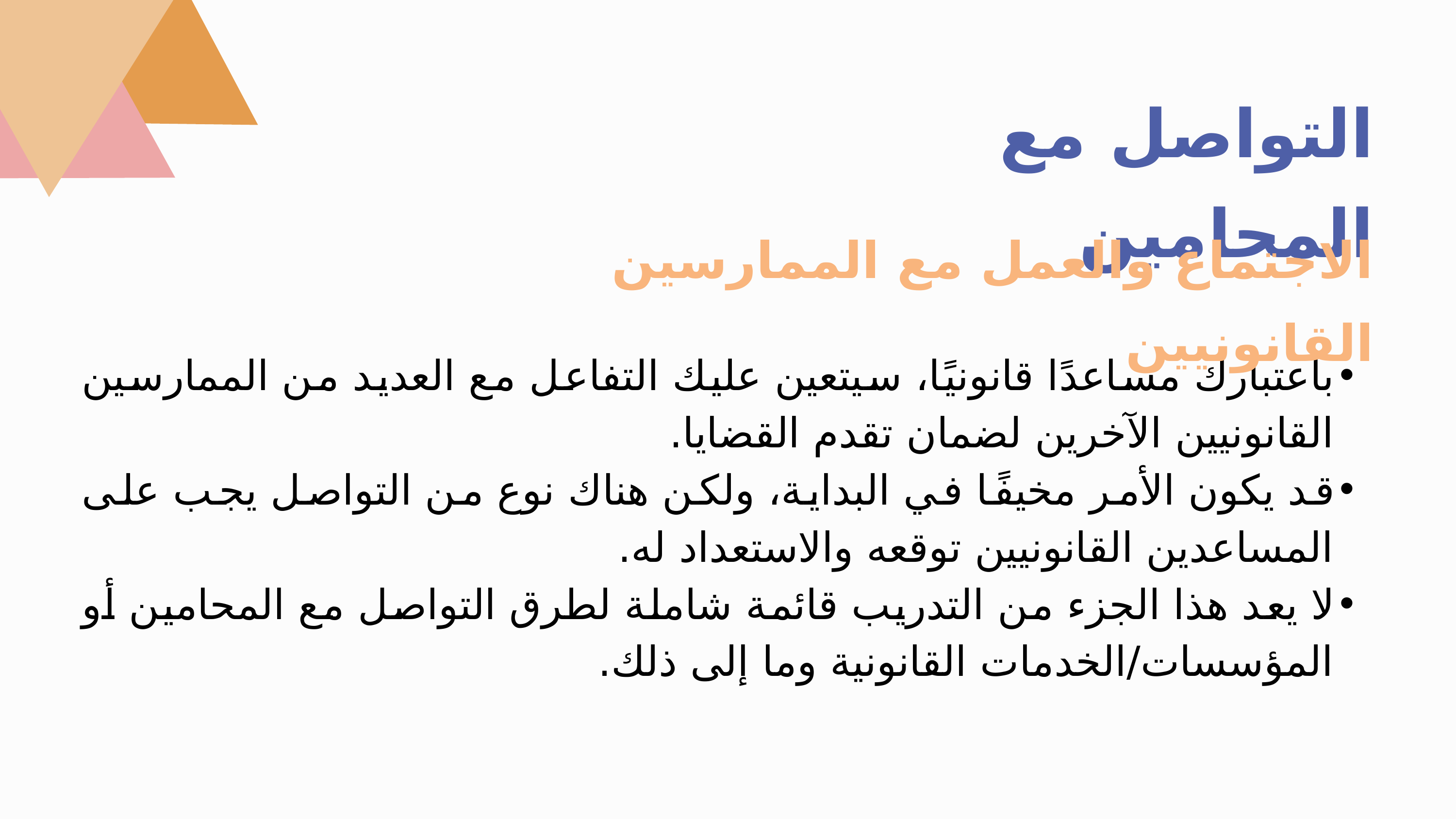

التواصل مع المحامين

الاجتماع والعمل مع الممارسين القانونيين

باعتبارك مساعدًا قانونيًا، سيتعين عليك التفاعل مع العديد من الممارسين القانونيين الآخرين لضمان تقدم القضايا.
قد يكون الأمر مخيفًا في البداية، ولكن هناك نوع من التواصل يجب على المساعدين القانونيين توقعه والاستعداد له.
لا يعد هذا الجزء من التدريب قائمة شاملة لطرق التواصل مع المحامين أو المؤسسات/الخدمات القانونية وما إلى ذلك.